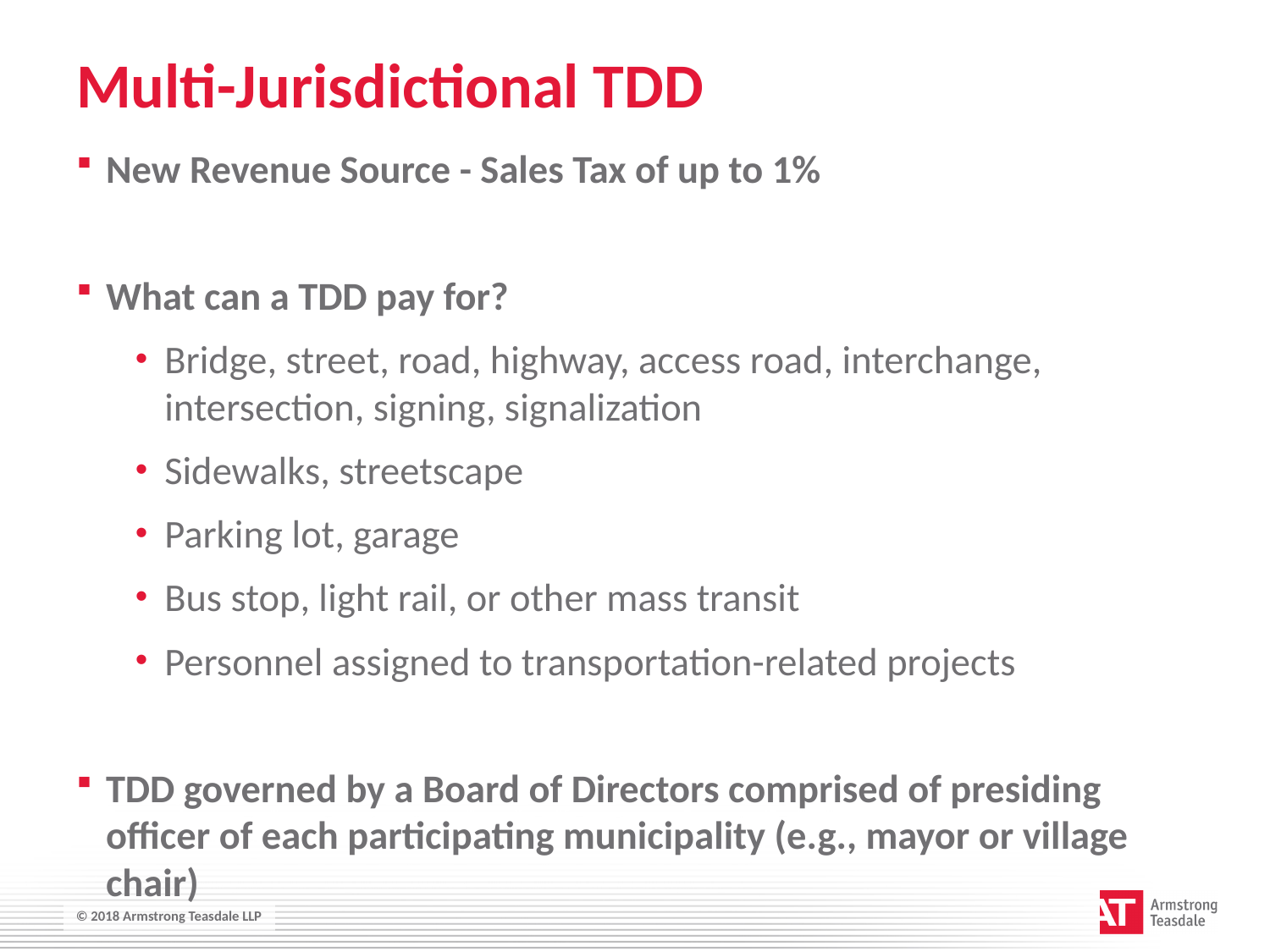

# Multi-Jurisdictional TDD
New Revenue Source - Sales Tax of up to 1%

What can a TDD pay for?
Bridge, street, road, highway, access road, interchange, intersection, signing, signalization
Sidewalks, streetscape
Parking lot, garage
Bus stop, light rail, or other mass transit
Personnel assigned to transportation-related projects

TDD governed by a Board of Directors comprised of presiding officer of each participating municipality (e.g., mayor or village chair)